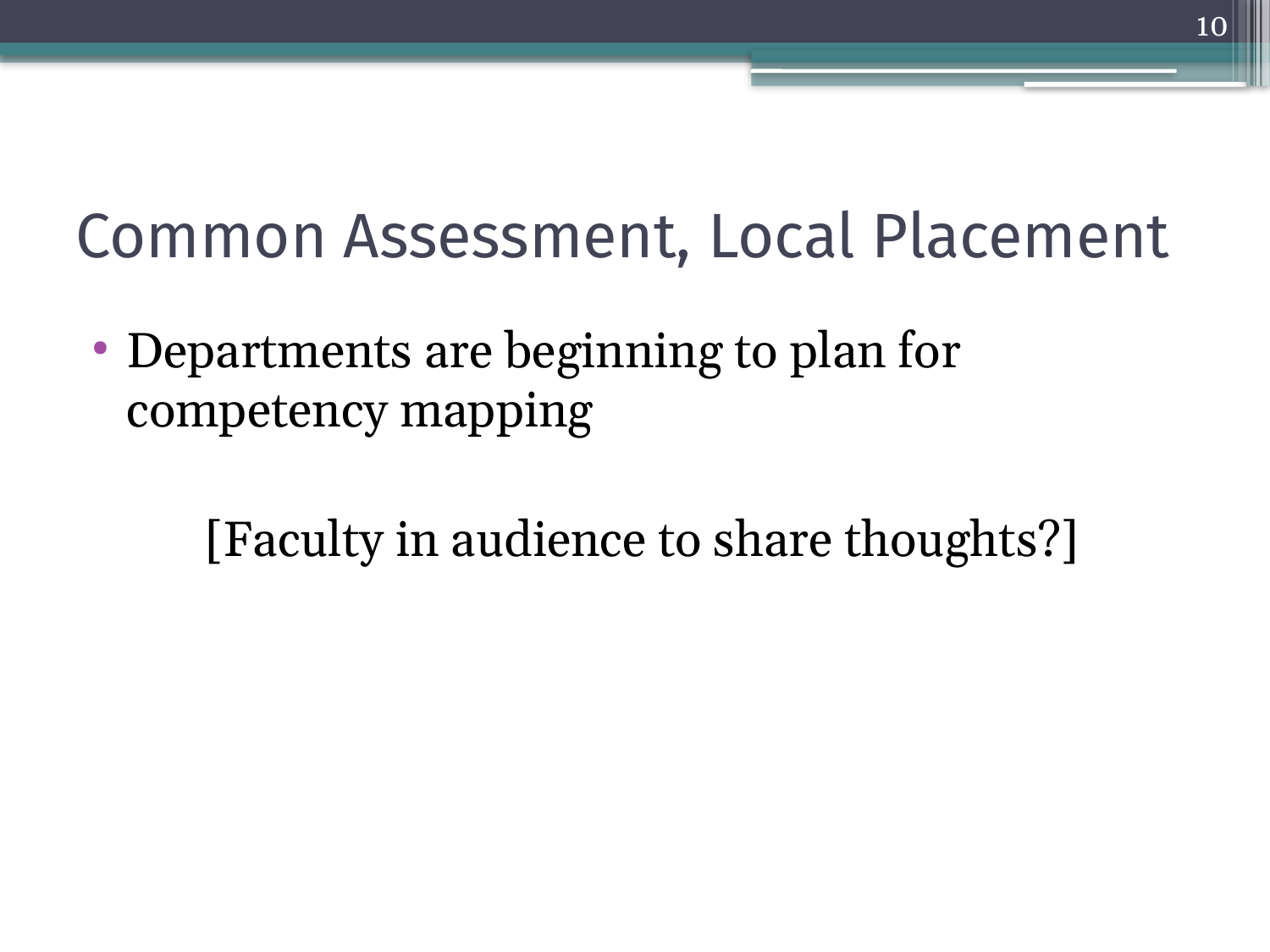

10
# Common Assessment, Local Placement
Departments are beginning to plan for competency mapping

[Faculty in audience to share thoughts?]